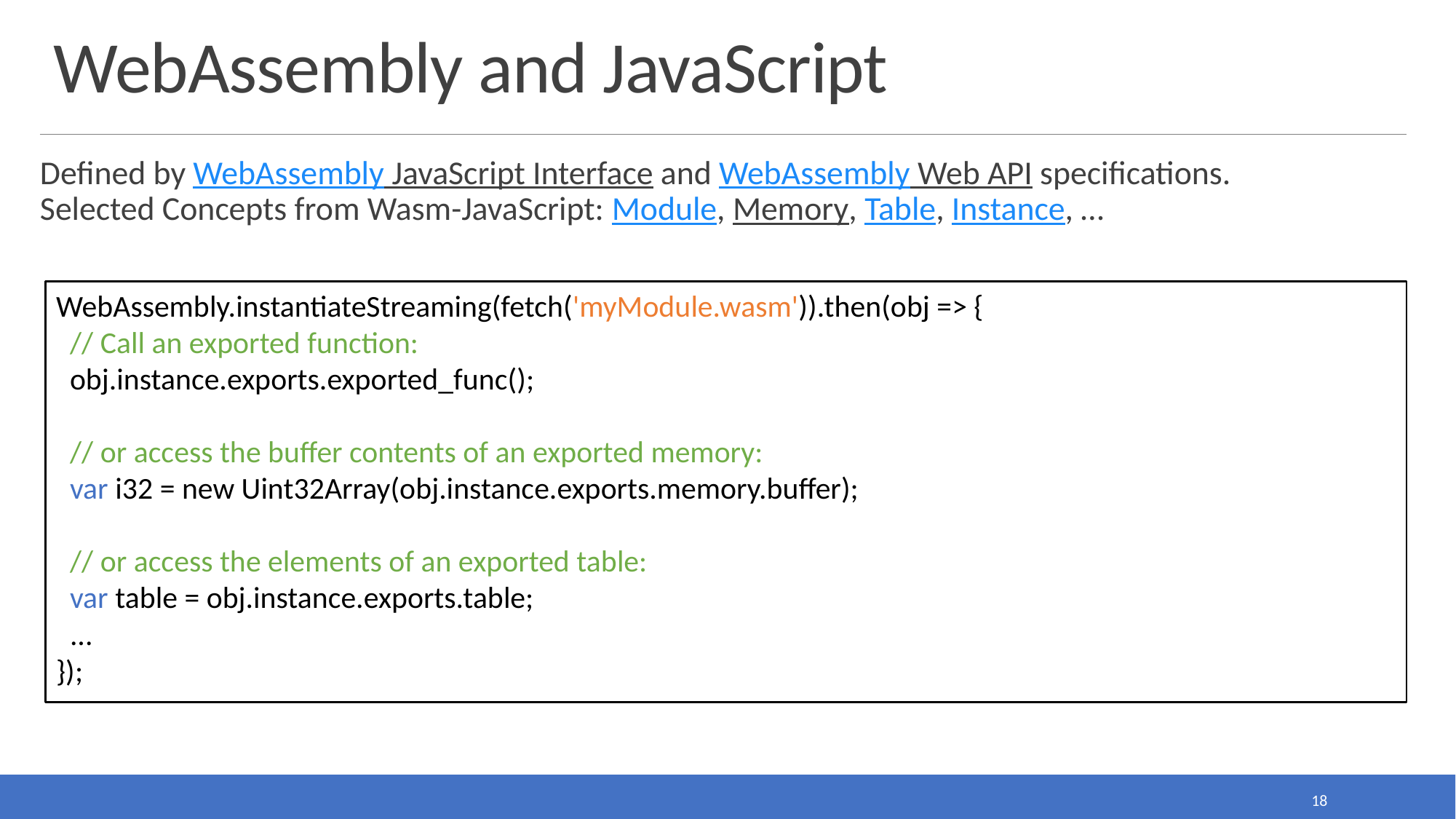

# WebAssembly and JavaScript
Defined by WebAssembly JavaScript Interface and WebAssembly Web API specifications.
Selected Concepts from Wasm-JavaScript: Module, Memory, Table, Instance, …
WebAssembly.instantiateStreaming(fetch('myModule.wasm')).then(obj => {
  // Call an exported function:
  obj.instance.exports.exported_func();

  // or access the buffer contents of an exported memory:
  var i32 = new Uint32Array(obj.instance.exports.memory.buffer);

  // or access the elements of an exported table:
  var table = obj.instance.exports.table;
  ...
});
18